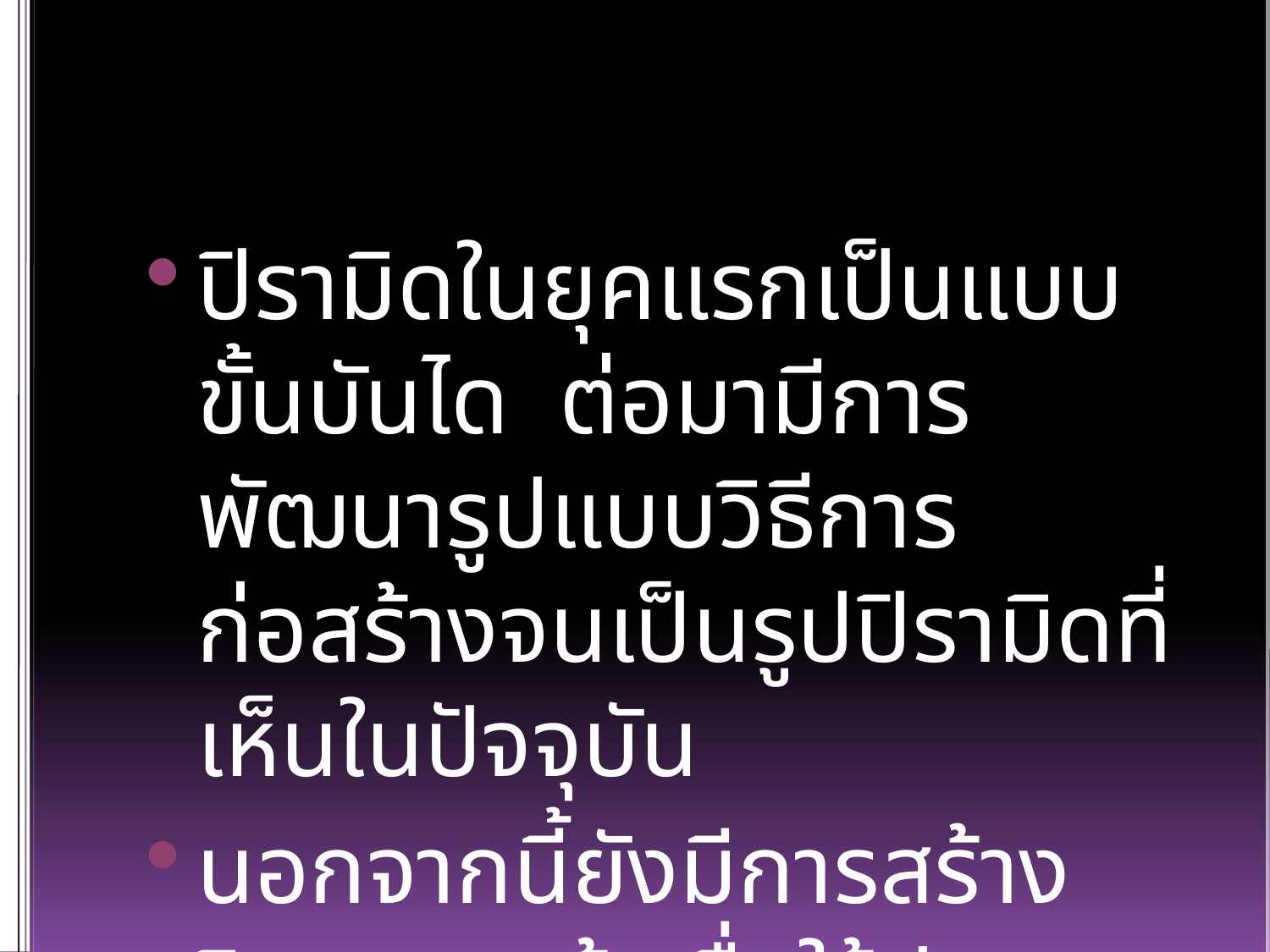

#
ปิรามิดในยุคแรกเป็นแบบขั้นบันได  ต่อมามีการพัฒนารูปแบบวิธีการก่อสร้างจนเป็นรูปปิรามิดที่เห็นในปัจจุบัน
นอกจากนี้ยังมีการสร้างวิหารเทพเจ้าเพื่อใช้ประกอบพิธีกรรมของนักบวช และวิหารพิธีศพ เพื่อใช้ประกอบพิธีศพ